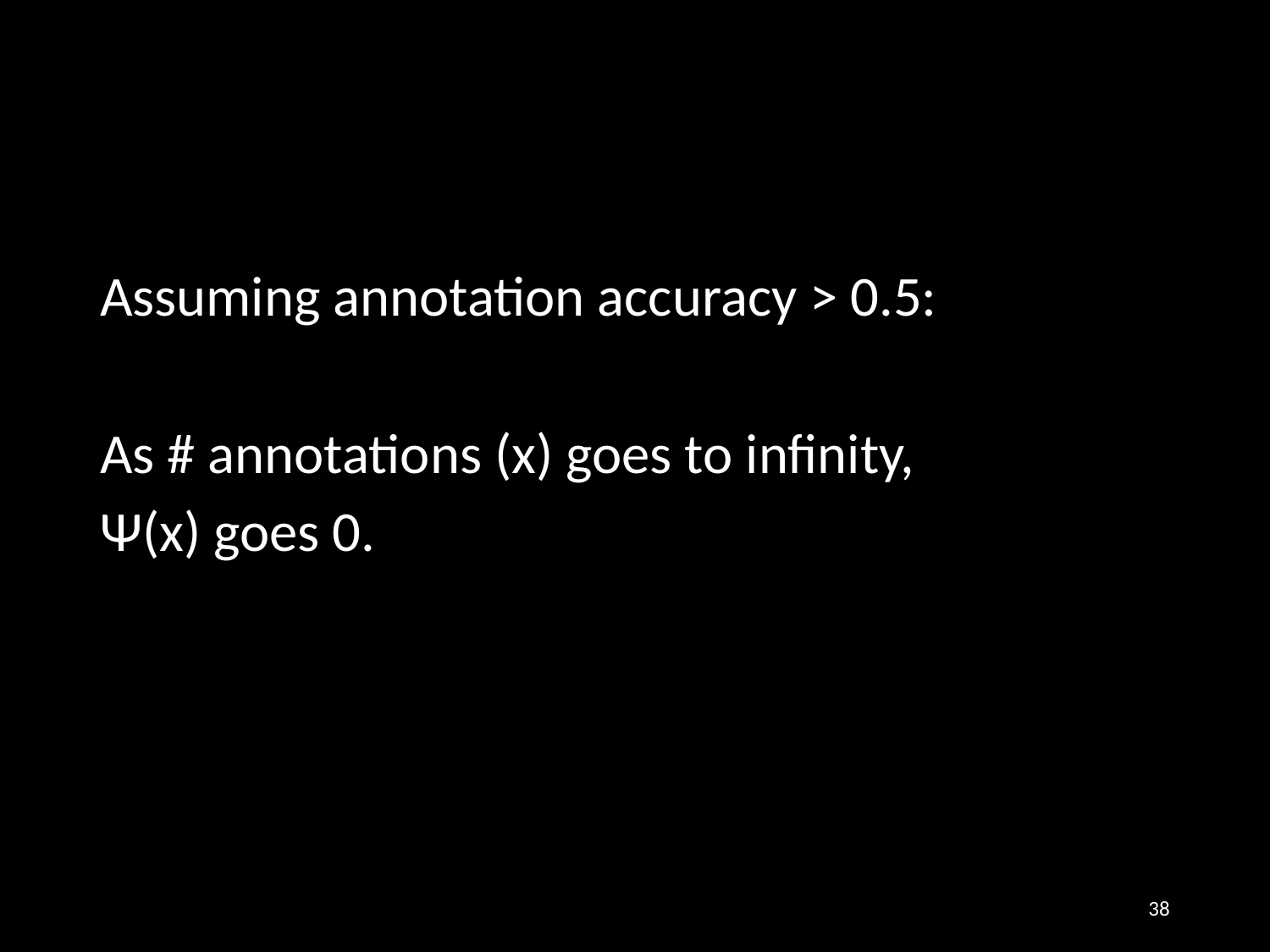

Assuming annotation accuracy > 0.5:

As # annotations (x) goes to infinity,
Ψ(x) goes 0.
38